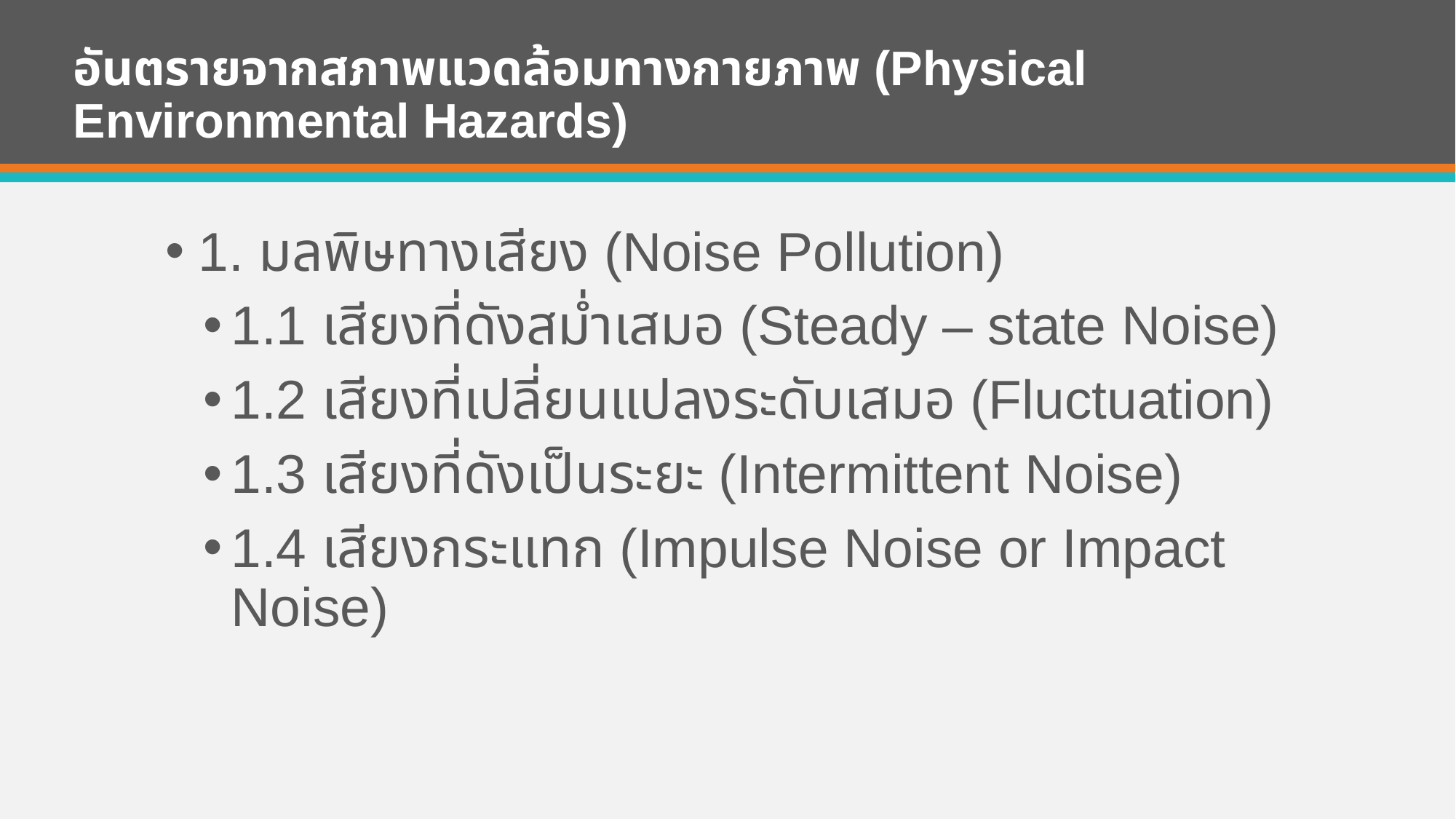

# อันตรายจากสภาพแวดล้อมทางกายภาพ (Physical Environmental Hazards)
1. มลพิษทางเสียง (Noise Pollution)
1.1 เสียงที่ดังสม่ำเสมอ (Steady – state Noise)
1.2 เสียงที่เปลี่ยนแปลงระดับเสมอ (Fluctuation)
1.3 เสียงที่ดังเป็นระยะ (Intermittent Noise)
1.4 เสียงกระแทก (Impulse Noise or Impact Noise)